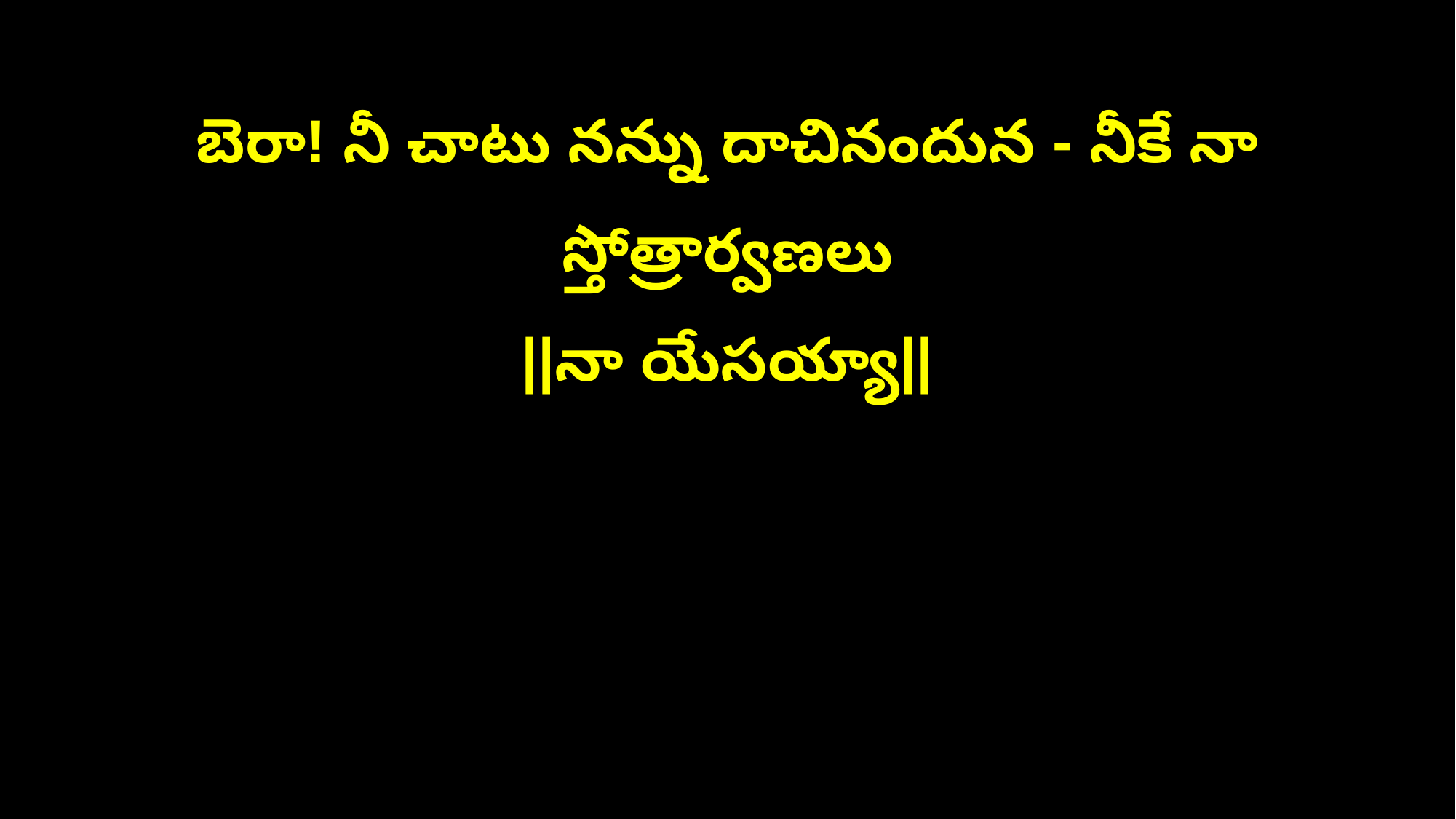

బెరా! నీ చాటు నన్ను దాచినందున - నీకే నా స్తోత్రార్వణలు
||నా యేసయ్యా||